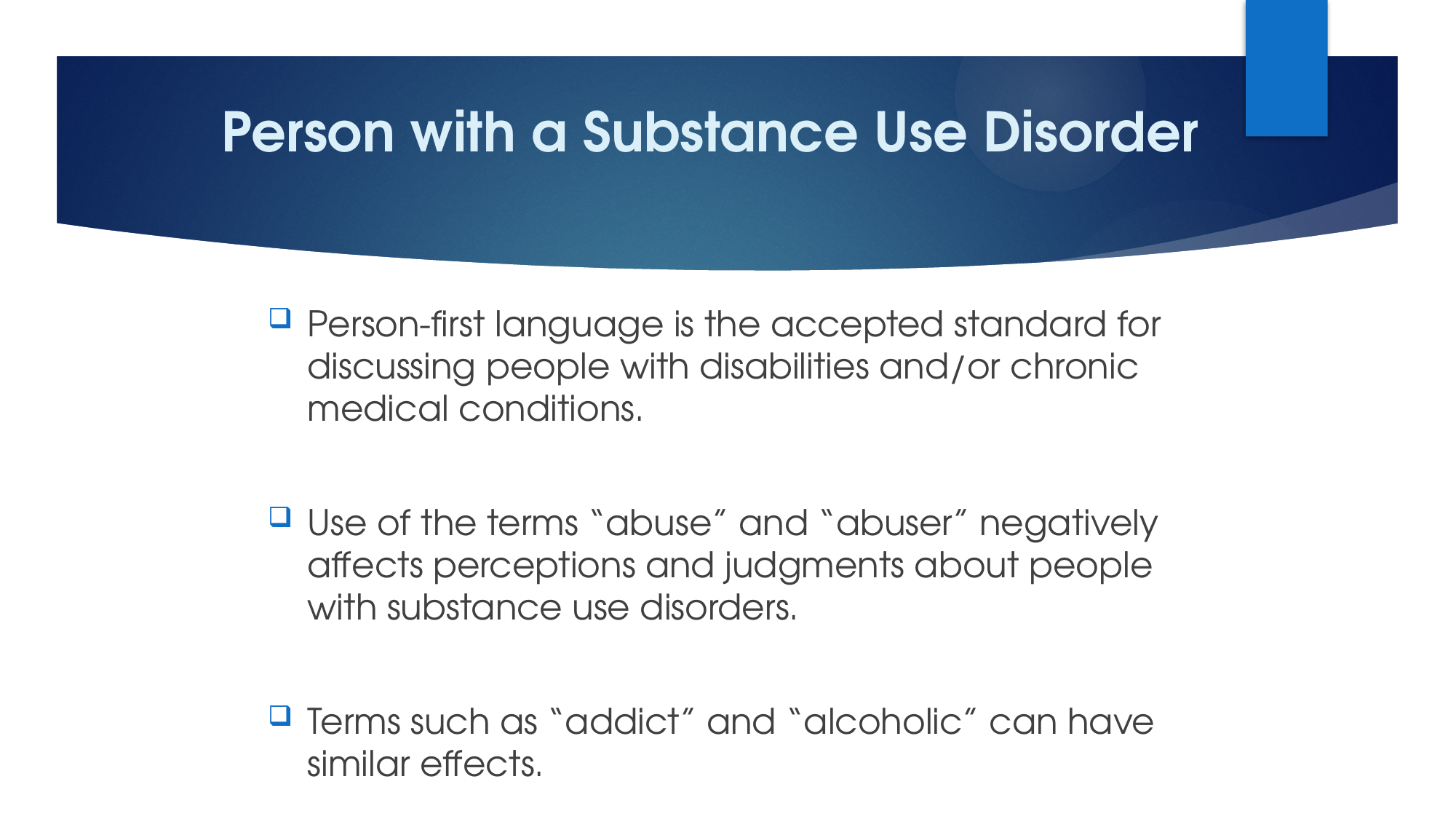

# Person with a Substance Use Disorder
Person-first language is the accepted standard for discussing people with disabilities and/or chronic medical conditions.

Use of the terms “abuse” and “abuser” negatively affects perceptions and judgments about people with substance use disorders.

Terms such as “addict” and “alcoholic” can have similar effects.